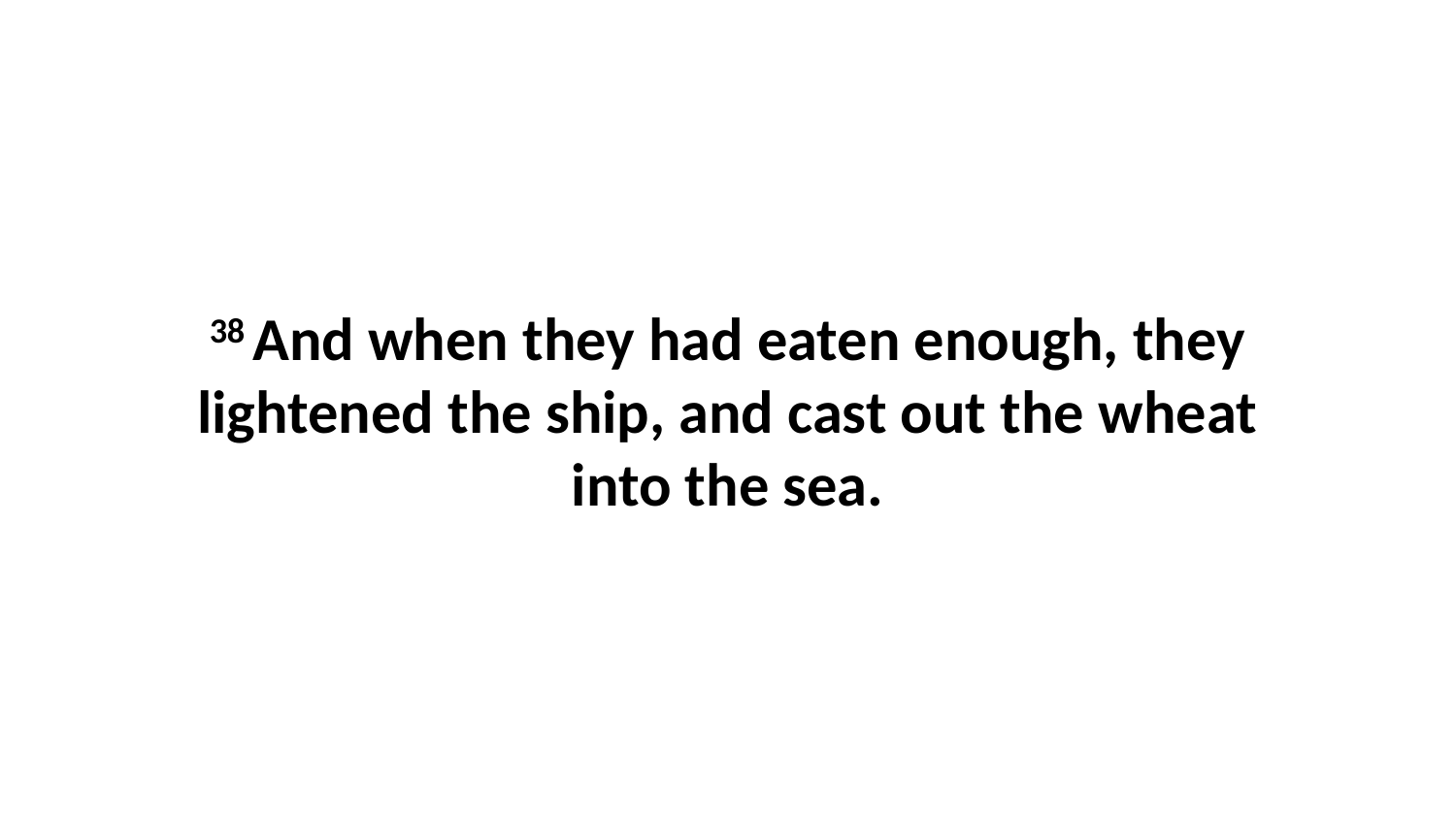

38 And when they had eaten enough, they lightened the ship, and cast out the wheat into the sea.